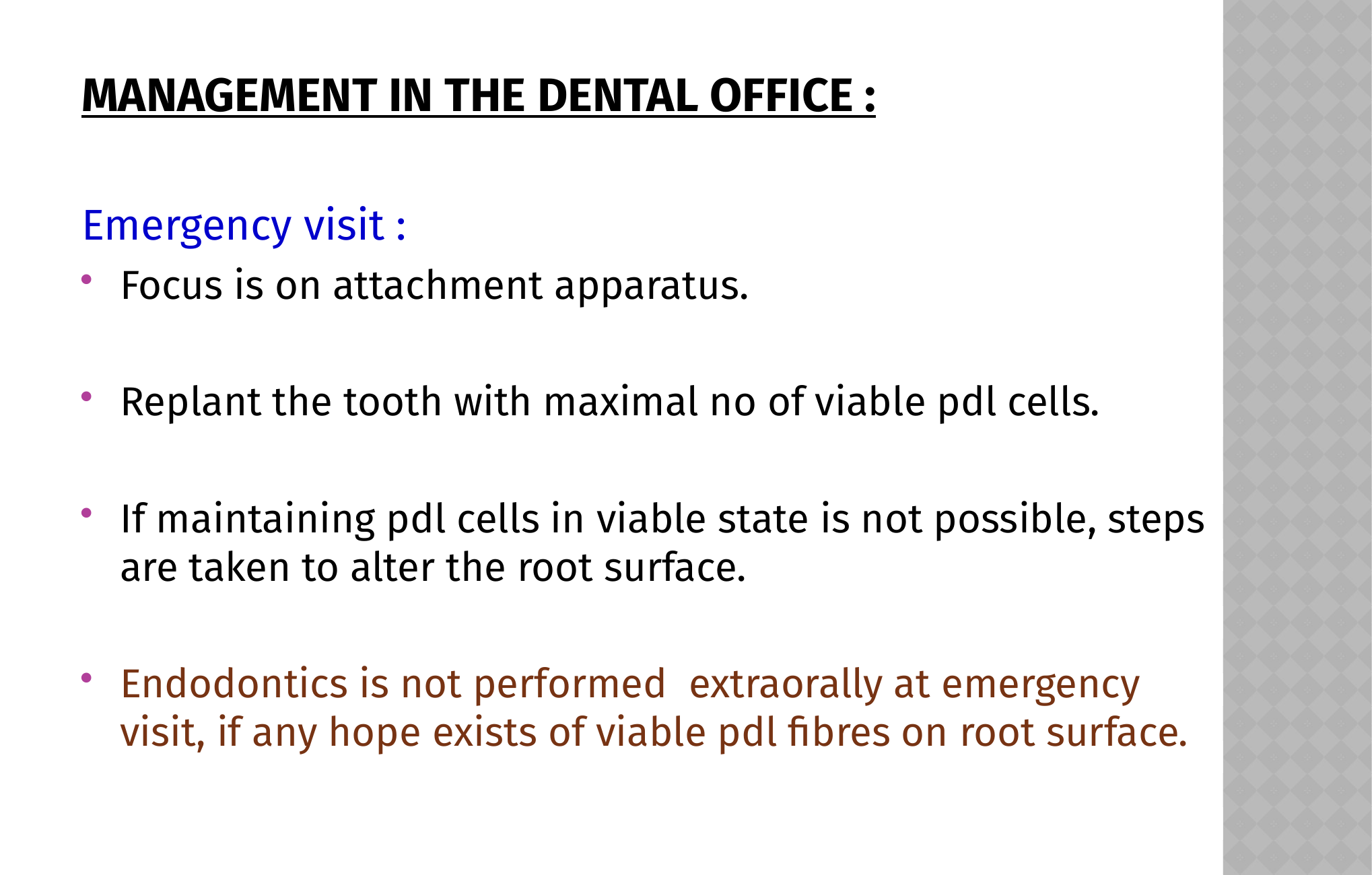

MANAGEMENT IN THE DENTAL OFFICE :

Emergency visit :
Focus is on attachment apparatus.

Replant the tooth with maximal no of viable pdl cells.

If maintaining pdl cells in viable state is not possible, steps are taken to alter the root surface.

Endodontics is not performed  extraorally at emergency visit, if any hope exists of viable pdl fibres on root surface.